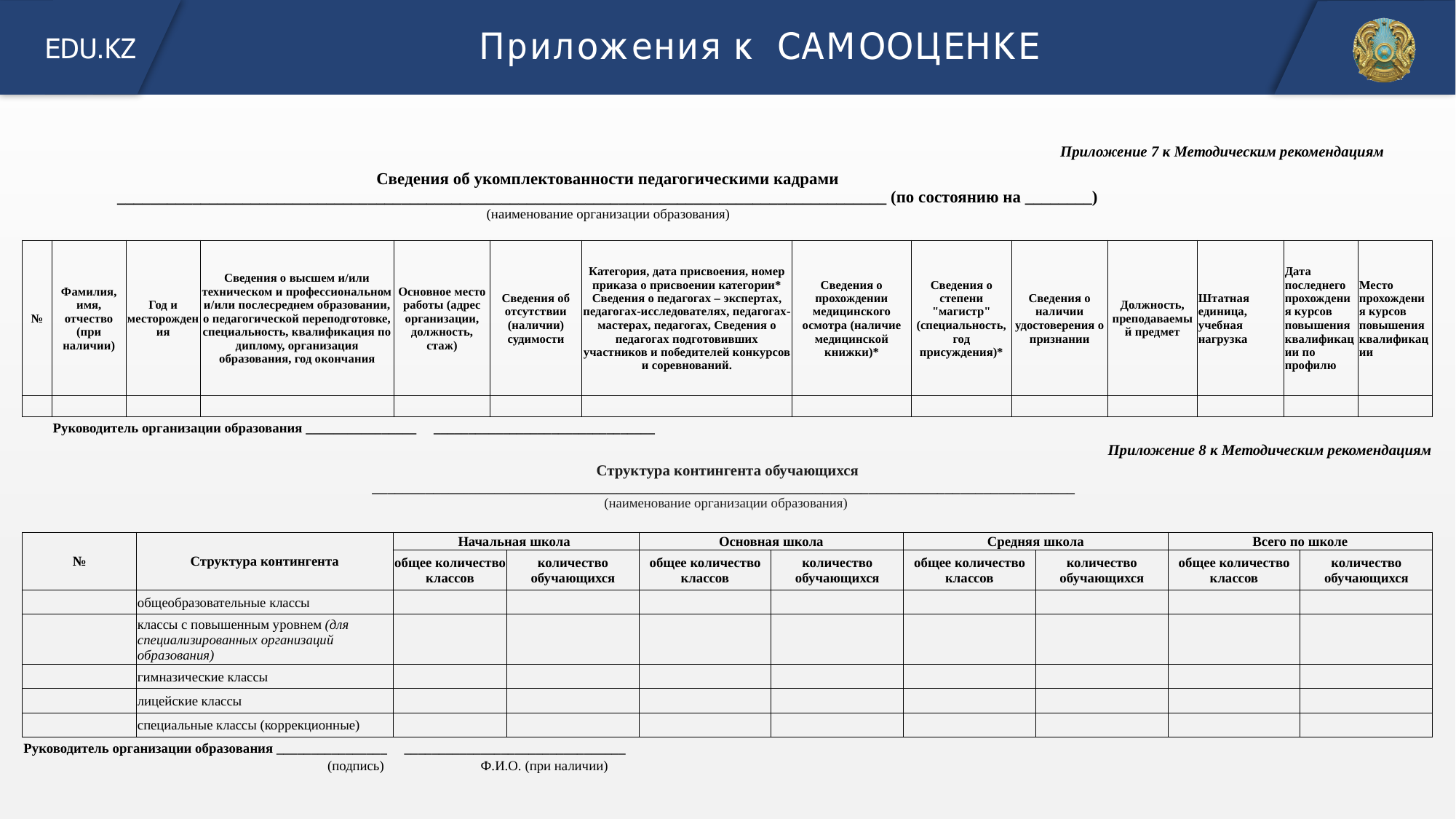

Приложения к  САМООЦЕНКЕ
|  |  |  |  |  |  |  |  |  | Приложение 7 к Методическим рекомендациям |  |  |  |  |
| --- | --- | --- | --- | --- | --- | --- | --- | --- | --- | --- | --- | --- | --- |
| Сведения об укомплектованности педагогическими кадрами \_\_\_\_\_\_\_\_\_\_\_\_\_\_\_\_\_\_\_\_\_\_\_\_\_\_\_\_\_\_\_\_\_\_\_\_\_\_\_\_\_\_\_\_\_\_\_\_\_\_\_\_\_\_\_\_\_\_\_\_\_\_\_\_\_\_\_\_\_\_\_\_\_\_\_\_\_\_\_\_\_\_\_\_\_\_\_\_\_\_\_\_ (по состоянию на \_\_\_\_\_\_\_\_) (наименование организации образования) |  |  |  |  |  |  |  |  |  |  |  |  |  |
| № | Фамилия, имя, отчество (при наличии) | Год и месторождения | Сведения о высшем и/или техническом и профессиональном и/или послесреднем образовании, о педагогической переподготовке, специальность, квалификация по диплому, организация образования, год окончания | Основное место работы (адрес организации, должность, стаж) | Сведения об отсутствии (наличии) судимости | Категория, дата присвоения, номер приказа о присвоении категории\* Сведения о педагогах – экспертах, педагогах-исследователях, педагогах- мастерах, педагогах, Сведения о педагогах подготовивших участников и победителей конкурсов и соревнований. | Сведения о прохождении медицинского осмотра (наличие медицинской книжки)\* | Сведения о степени "магистр" (специальность, год присуждения)\* | Сведения о наличии удостоверения о признании | Должность, преподаваемый предмет | Штатная единица, учебная нагрузка | Дата последнего прохождения курсов повышения квалификации по профилю | Место прохождения курсов повышения квалификации |
|  |  |  |  |  |  |  |  |  |  |  |  |  |  |
|  | Руководитель организации образования \_\_\_\_\_\_\_\_\_\_\_\_\_\_\_\_ \_\_\_\_\_\_\_\_\_\_\_\_\_\_\_\_\_\_\_\_\_\_\_\_\_\_\_\_\_\_\_\_ |  |  |  |  |  |  |  |  |  |  |  |  |

|  |  |  |  |  |  | Приложение 8 к Методическим рекомендациям |  |  |  |
| --- | --- | --- | --- | --- | --- | --- | --- | --- | --- |
| Структура контингента обучающихся \_\_\_\_\_\_\_\_\_\_\_\_\_\_\_\_\_\_\_\_\_\_\_\_\_\_\_\_\_\_\_\_\_\_\_\_\_\_\_\_\_\_\_\_\_\_\_\_\_\_\_\_\_\_\_\_\_\_\_\_\_\_\_\_\_\_\_\_\_\_\_\_\_\_\_\_\_\_\_\_\_\_\_\_\_\_\_\_\_\_\_\_ (наименование организации образования) |  |  |  |  |  |  |  |  |  |
|  |  |  |  |  |  |  |  |  |  |
| № | Структура контингента | Начальная школа |  | Основная школа |  | Средняя школа |  | Всего по школе |  |
|  |  | общее количество классов | количество обучающихся | общее количество классов | количество обучающихся | общее количество классов | количество обучающихся | общее количество классов | количество обучающихся |
|  | общеобразовательные классы |  |  |  |  |  |  |  |  |
|  | классы с повышенным уровнем (для специализированных организаций образования) |  |  |  |  |  |  |  |  |
|  | гимназические классы |  |  |  |  |  |  |  |  |
|  | лицейские классы |  |  |  |  |  |  |  |  |
|  | специальные классы (коррекционные) |  |  |  |  |  |  |  |  |
| Руководитель организации образования \_\_\_\_\_\_\_\_\_\_\_\_\_\_\_\_ \_\_\_\_\_\_\_\_\_\_\_\_\_\_\_\_\_\_\_\_\_\_\_\_\_\_\_\_\_\_\_\_ |  |  |  |  |  |  |  |  |  |
| (подпись) Ф.И.О. (при наличии) |  |  |  |  |  |  |  |  |  |